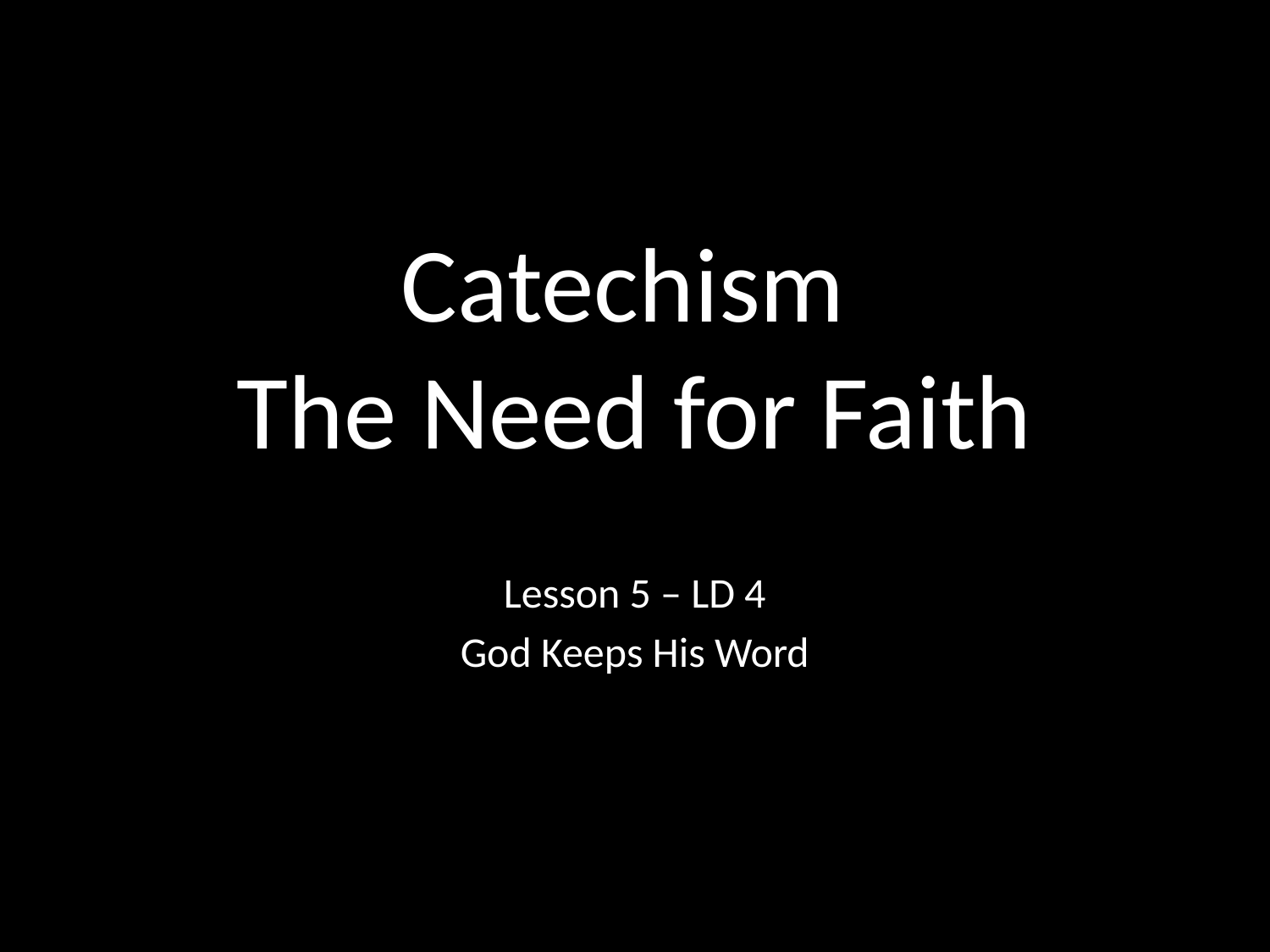

# Catechism The Need for Faith

Lesson 5 – LD 4
God Keeps His Word